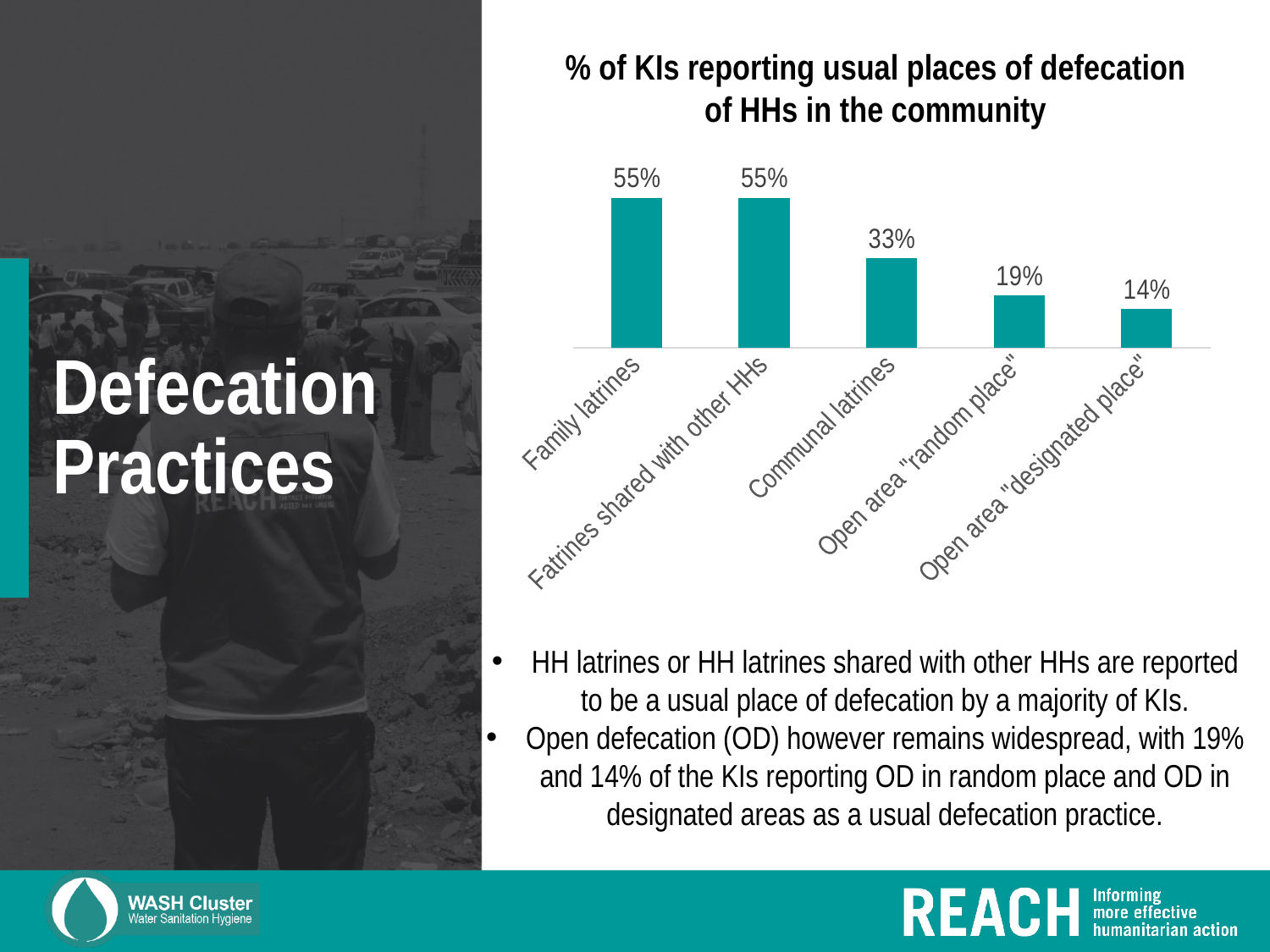

% of KIs reporting usual places of defecation of HHs in the community

### Chart

| Category |  |
|---|---|
| Family latrines | 0.5527950310559007 |
| Fatrines shared with other HHs | 0.5527950310559007 |
| Communal latrines | 0.32919254658385094 |
| Open area "random place" | 0.19254658385093168 |
| Open area "designated place" | 0.14285714285714285 |
# Defecation Practices
HH latrines or HH latrines shared with other HHs are reported to be a usual place of defecation by a majority of KIs.
Open defecation (OD) however remains widespread, with 19% and 14% of the KIs reporting OD in random place and OD in designated areas as a usual defecation practice.